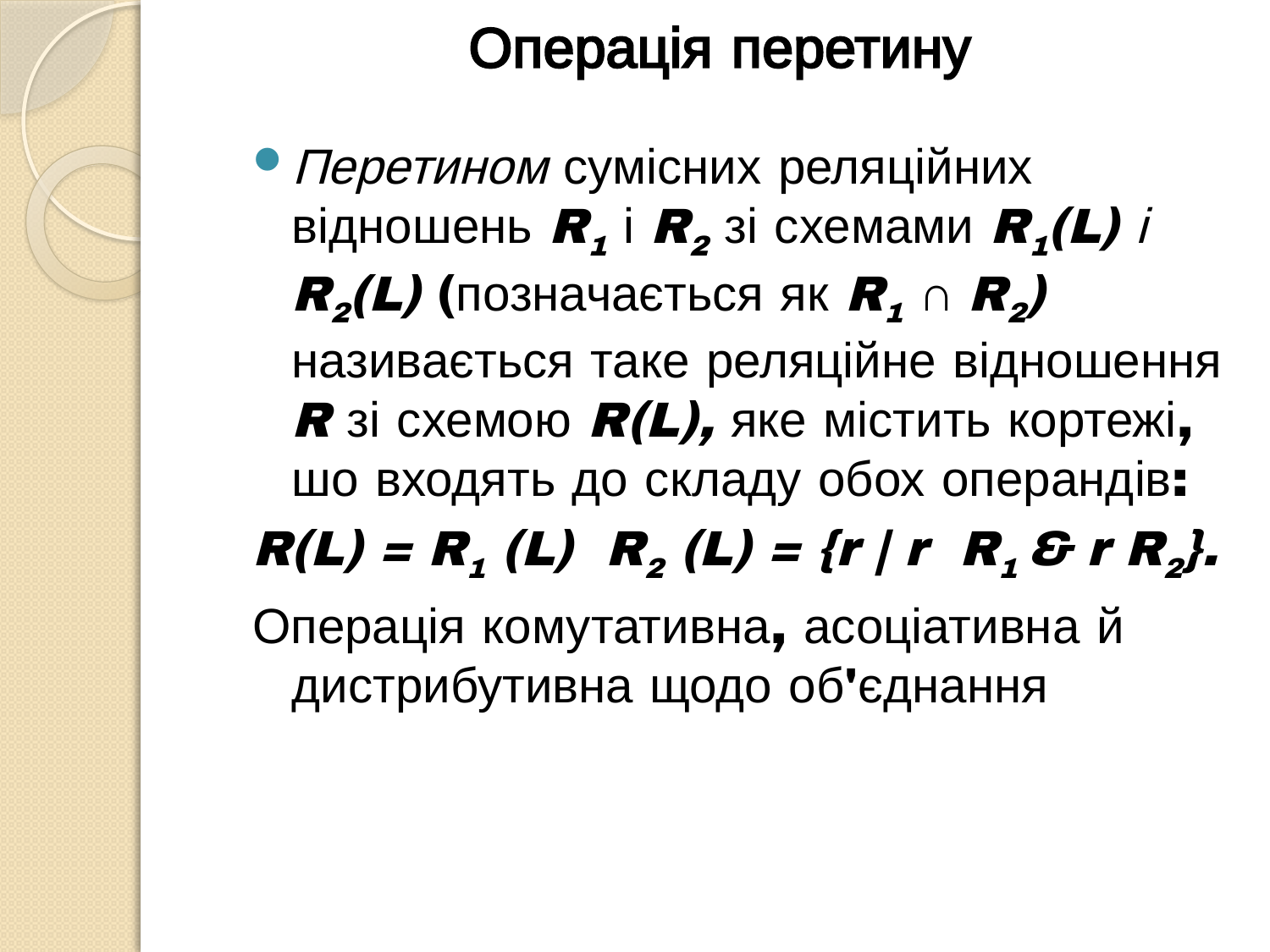

# Операція перетину
Перетином сумісних реляційних відношень R1 і R2 зі схемами R1(L) і R2(L) (позначається як R1 ∩ R2) називається таке реляційне відношення R зі схемою R(L), яке містить кортежі, шо входять до складу обох операндів:
R(L) = R1 (L)  R2 (L) = {r | r  R1 & r R2}.
Операція комутативна, асоціативна й дистрибутивна щодо об'єднання